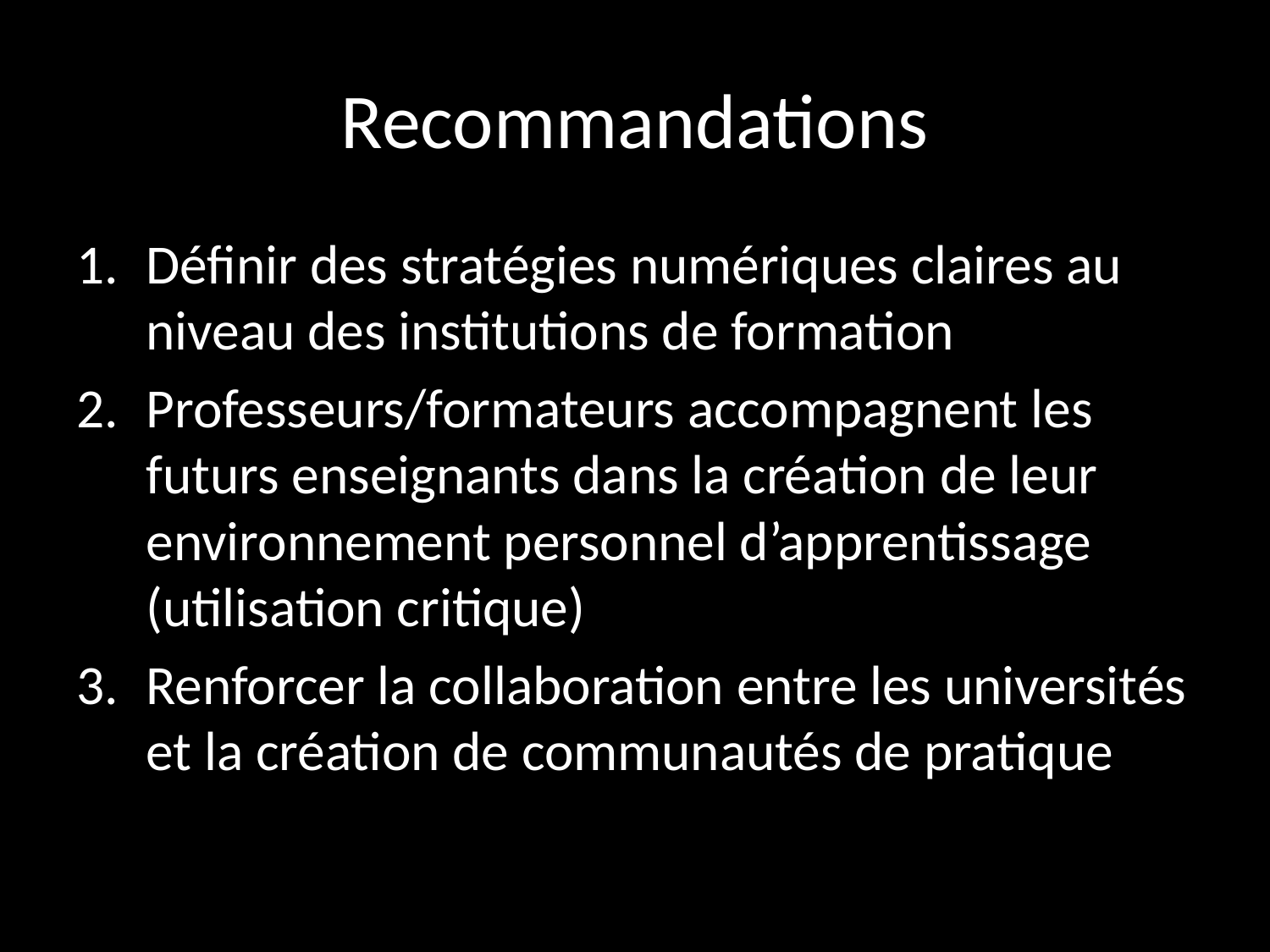

# Recommandations
Définir des stratégies numériques claires au niveau des institutions de formation
Professeurs/formateurs accompagnent les futurs enseignants dans la création de leur environnement personnel d’apprentissage (utilisation critique)
Renforcer la collaboration entre les universités et la création de communautés de pratique